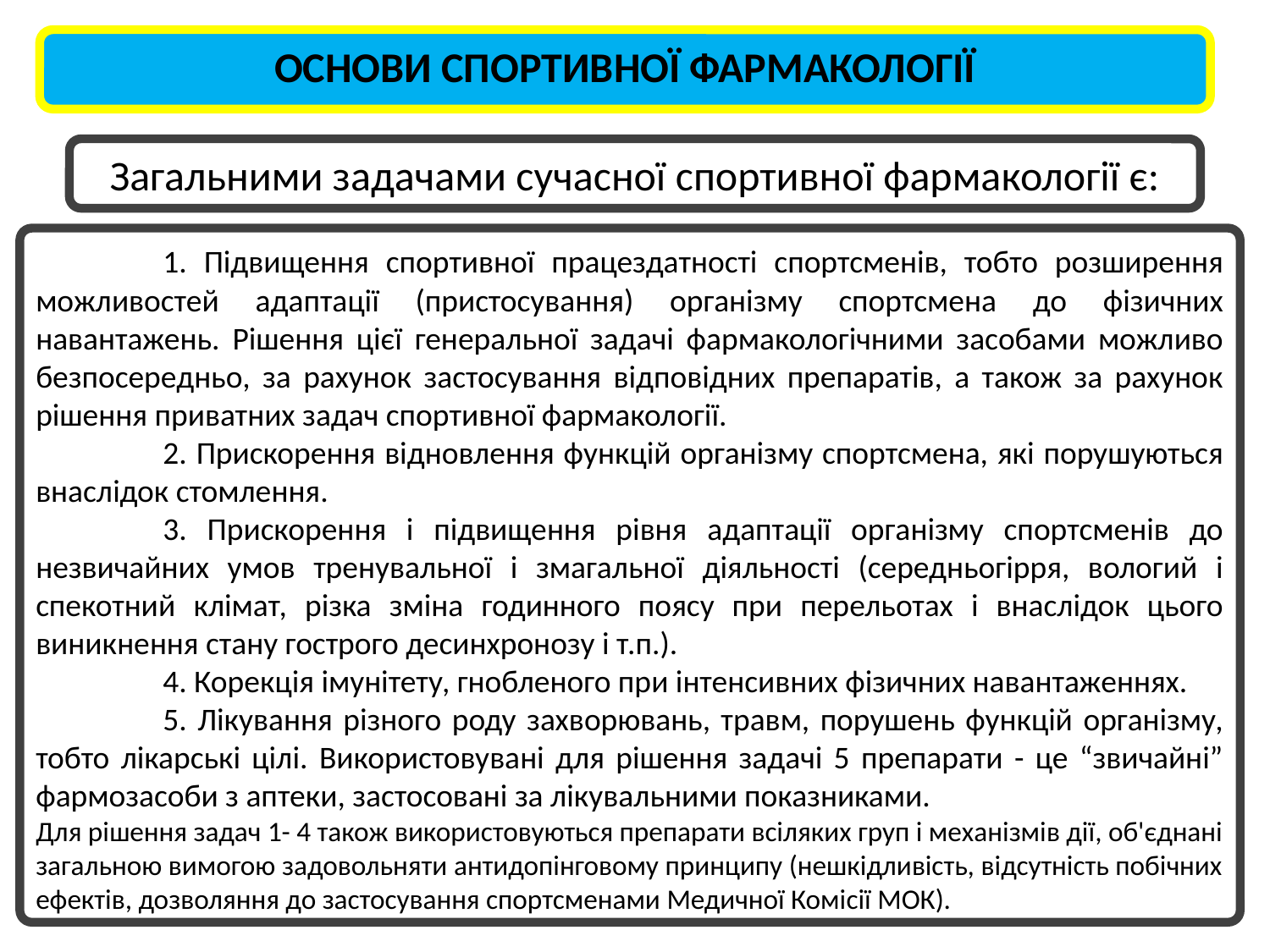

ОСНОВИ СПОРТИВНОЇ ФАРМАКОЛОГІЇ

Загальними задачами сучасної спортивної фармакології є:
	1. Підвищення спортивної працездатності спортсменів, тобто розширення можливостей адаптації (пристосування) організму спортсмена до фізичних навантажень. Рішення цієї генеральної задачі фармакологічними засобами можливо безпосередньо, за рахунок застосування відповідних препаратів, а також за рахунок рішення приватних задач спортивної фармакології.
	2. Прискорення відновлення функцій організму спортсмена, які порушуються внаслідок стомлення.
	3. Прискорення і підвищення рівня адаптації організму спортсменів до незвичайних умов тренувальної і змагальної діяльності (середньогірря, вологий і спекотний клімат, різка зміна годинного поясу при перельотах і внаслідок цього виникнення стану гострого десинхронозу і т.п.).
	4. Корекція імунітету, гнобленого при інтенсивних фізичних навантаженнях.
	5. Лікування різного роду захворювань, травм, порушень функцій організму, тобто лікарські цілі. Використовувані для рішення задачі 5 препарати - це “звичайні” фармозасоби з аптеки, застосовані за лікувальними показниками.
Для рішення задач 1- 4 також використовуються препарати всіляких груп і механізмів дії, об'єднані загальною вимогою задовольняти антидопінговому принципу (нешкідливість, відсутність побічних ефектів, дозволяння до застосування спортсменами Медичної Комісії МОК).